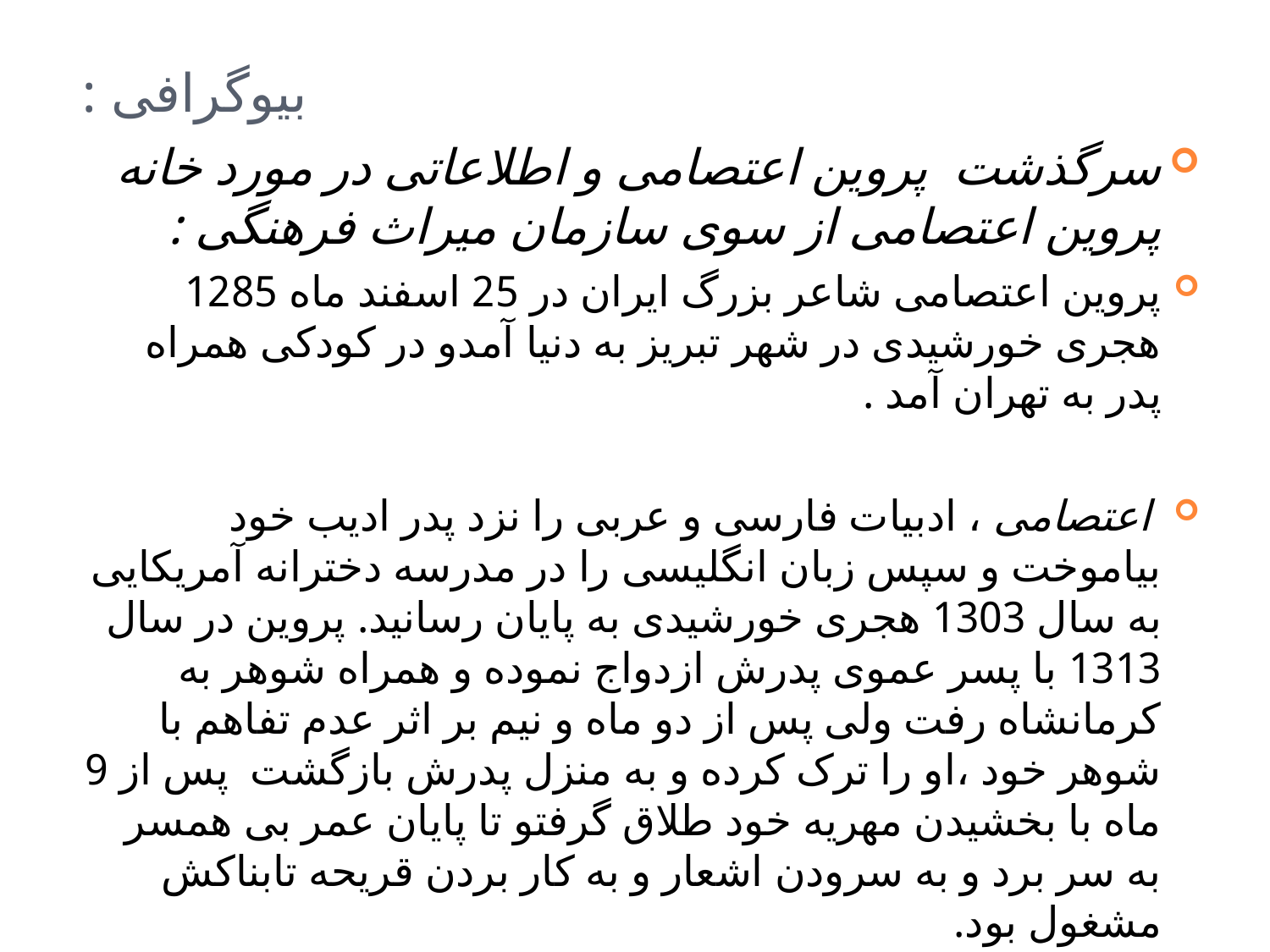

# بیوگرافی :
سرگذشت  پروین اعتصامی و اطلاعاتی در مورد خانه پروین اعتصامی از سوی سازمان میراث فرهنگی :
پروین اعتصامی شاعر بزرگ ایران در 25 اسفند ماه 1285 هجری خورشیدی در شهر تبریز به دنیا آمدو در کودکی همراه پدر به تهران آمد .

 اعتصامی ، ادبیات فارسی و عربی را نزد پدر ادیب خود بیاموخت و سپس زبان انگلیسی را در مدرسه دخترانه آمریکایی به سال 1303 هجری خورشیدی به پایان رسانید. پروین در سال 1313 با پسر عموی پدرش ازدواج نموده و همراه شوهر به کرمانشاه رفت ولی پس از دو ماه و نیم بر اثر عدم تفاهم با شوهر خود ،او را ترک کرده و به منزل پدرش بازگشت  پس از 9 ماه با بخشیدن مهریه خود طلاق گرفتو تا پایان عمر بی همسر به سر برد و به سرودن اشعار و به کار بردن قریحه تابناکش مشغول بود.